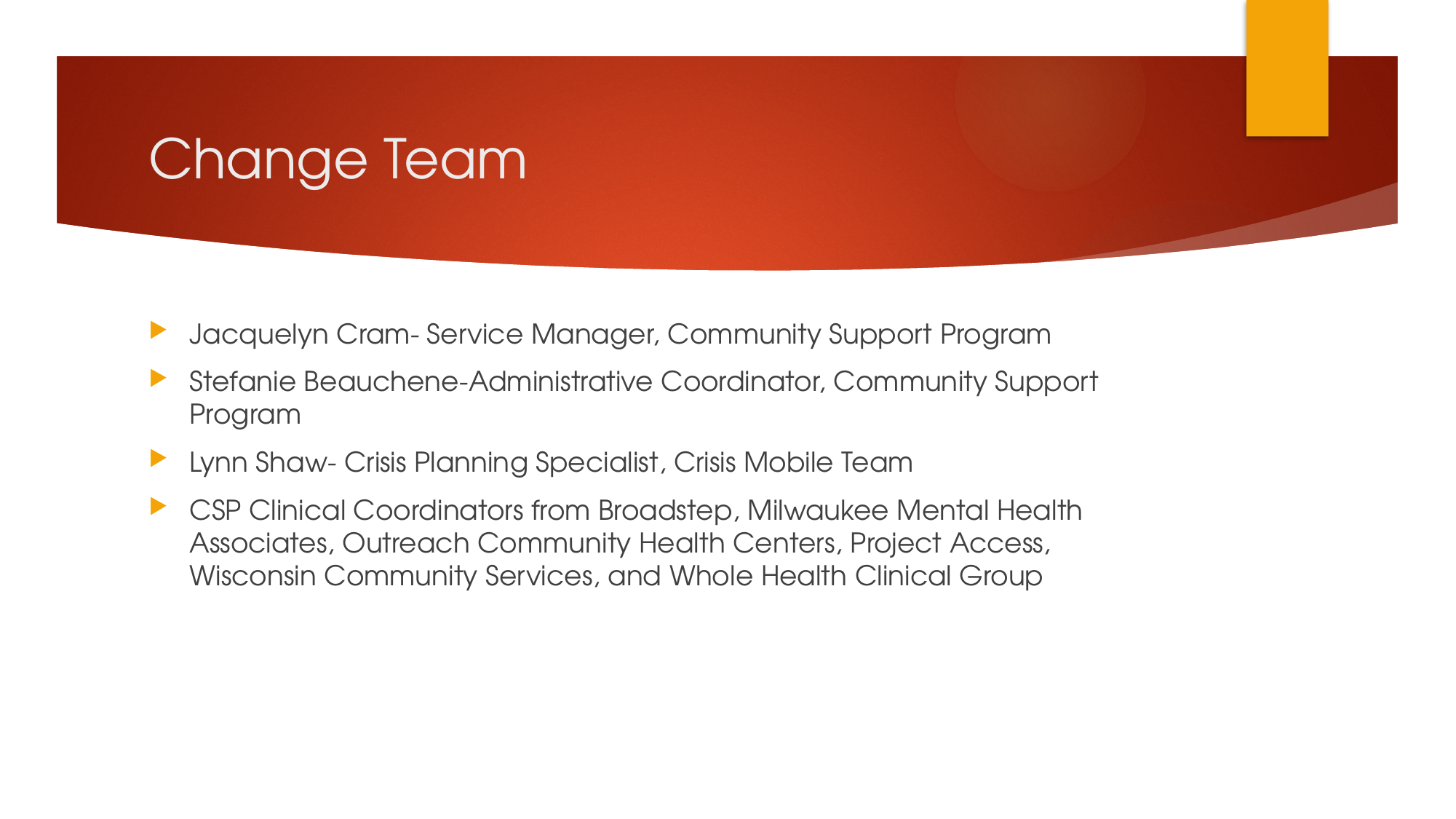

# Change Team
Jacquelyn Cram- Service Manager, Community Support Program
Stefanie Beauchene-Administrative Coordinator, Community Support Program
Lynn Shaw- Crisis Planning Specialist, Crisis Mobile Team
CSP Clinical Coordinators from Broadstep, Milwaukee Mental Health Associates, Outreach Community Health Centers, Project Access, Wisconsin Community Services, and Whole Health Clinical Group